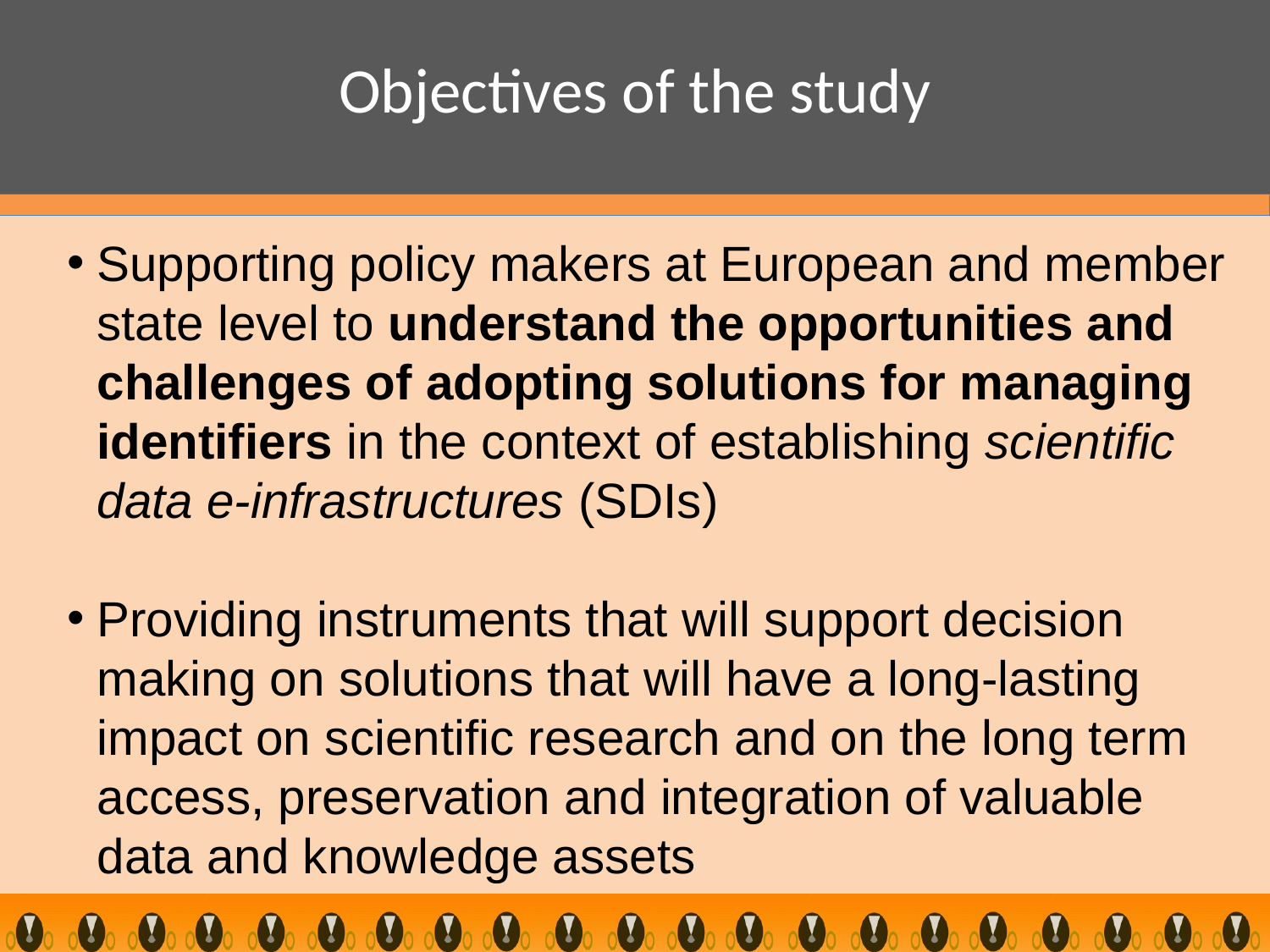

# Objectives of the study
Supporting policy makers at European and member state level to understand the opportunities and challenges of adopting solutions for managing identifiers in the context of establishing scientific data e-infrastructures (SDIs)

Providing instruments that will support decision making on solutions that will have a long-lasting impact on scientific research and on the long term access, preservation and integration of valuable data and knowledge assets